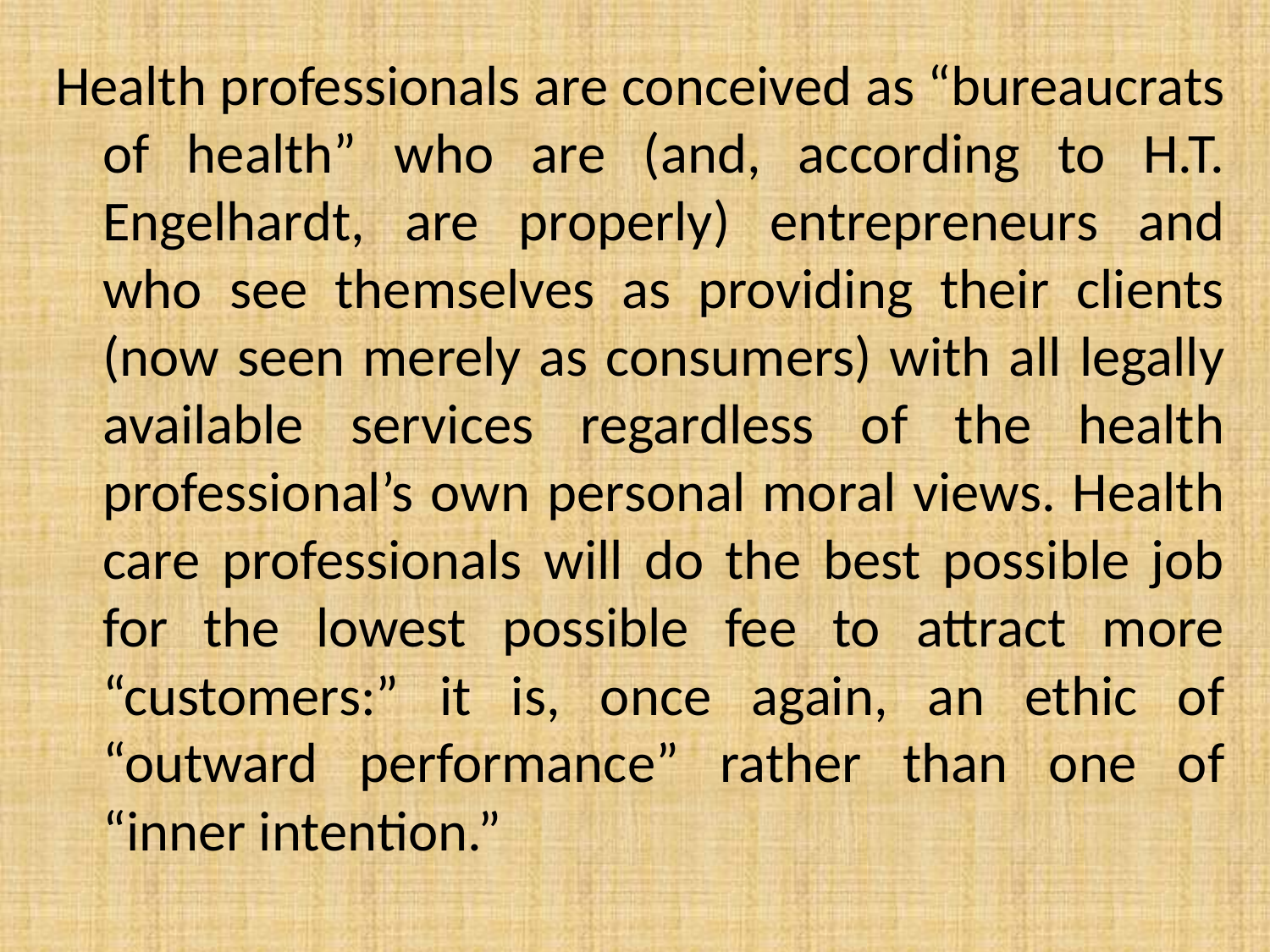

#
Health professionals are conceived as “bureaucrats of health” who are (and, according to H.T. Engelhardt, are properly) entrepreneurs and who see themselves as providing their clients (now seen merely as consumers) with all legally available services regardless of the health professional’s own personal moral views. Health care professionals will do the best possible job for the lowest possible fee to attract more “customers:” it is, once again, an ethic of “outward performance” rather than one of “inner intention.”